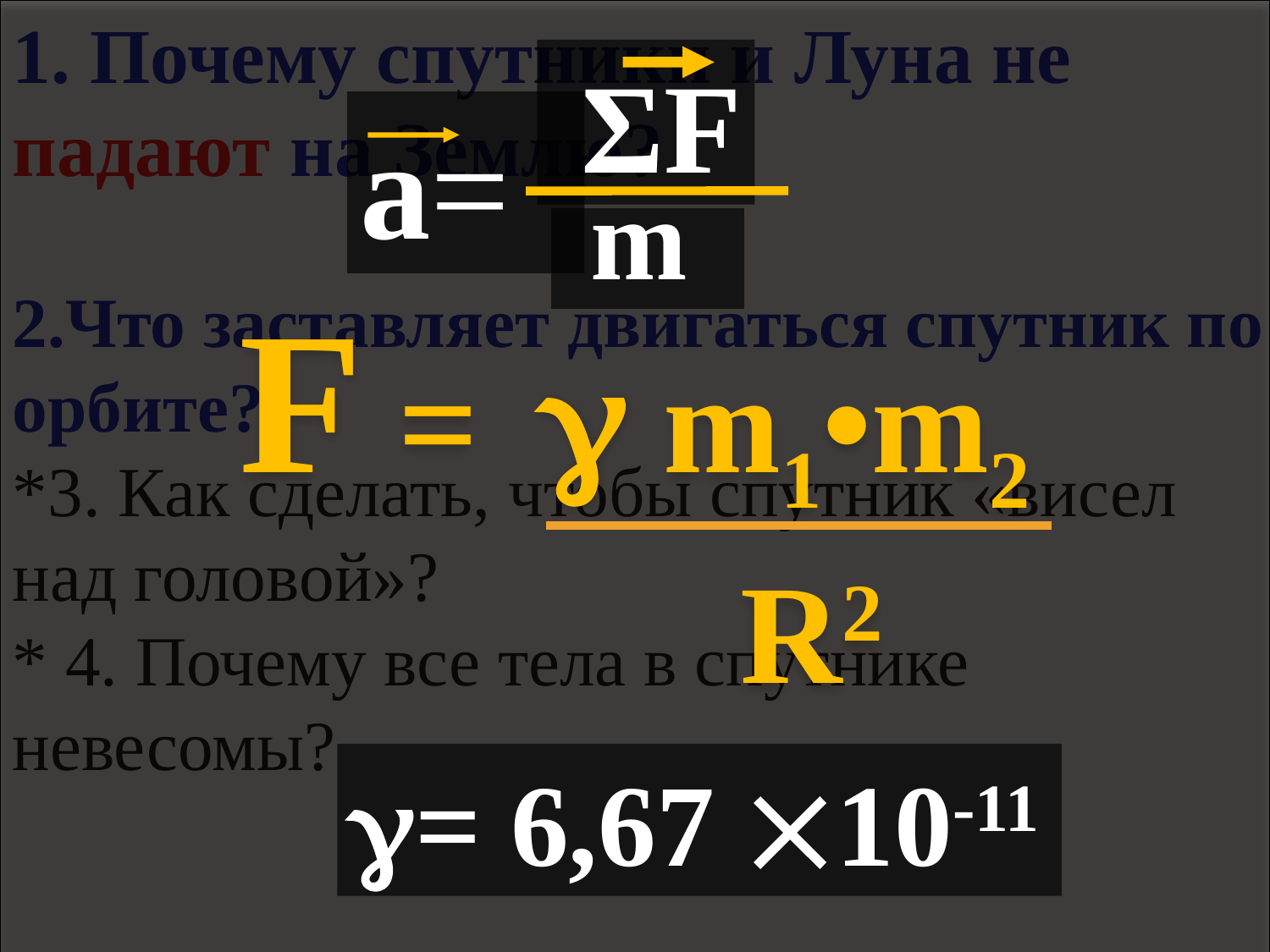

1. Почему спутники и Луна не падают на Землю?

2.Что заставляет двигаться спутник по орбите?
*3. Как сделать, чтобы спутник «висел над головой»?
* 4. Почему все тела в спутнике невесомы?

F =   γ m1•m2
          R2

γ= 6,67 ×10-11
 ΣF

а=

 m